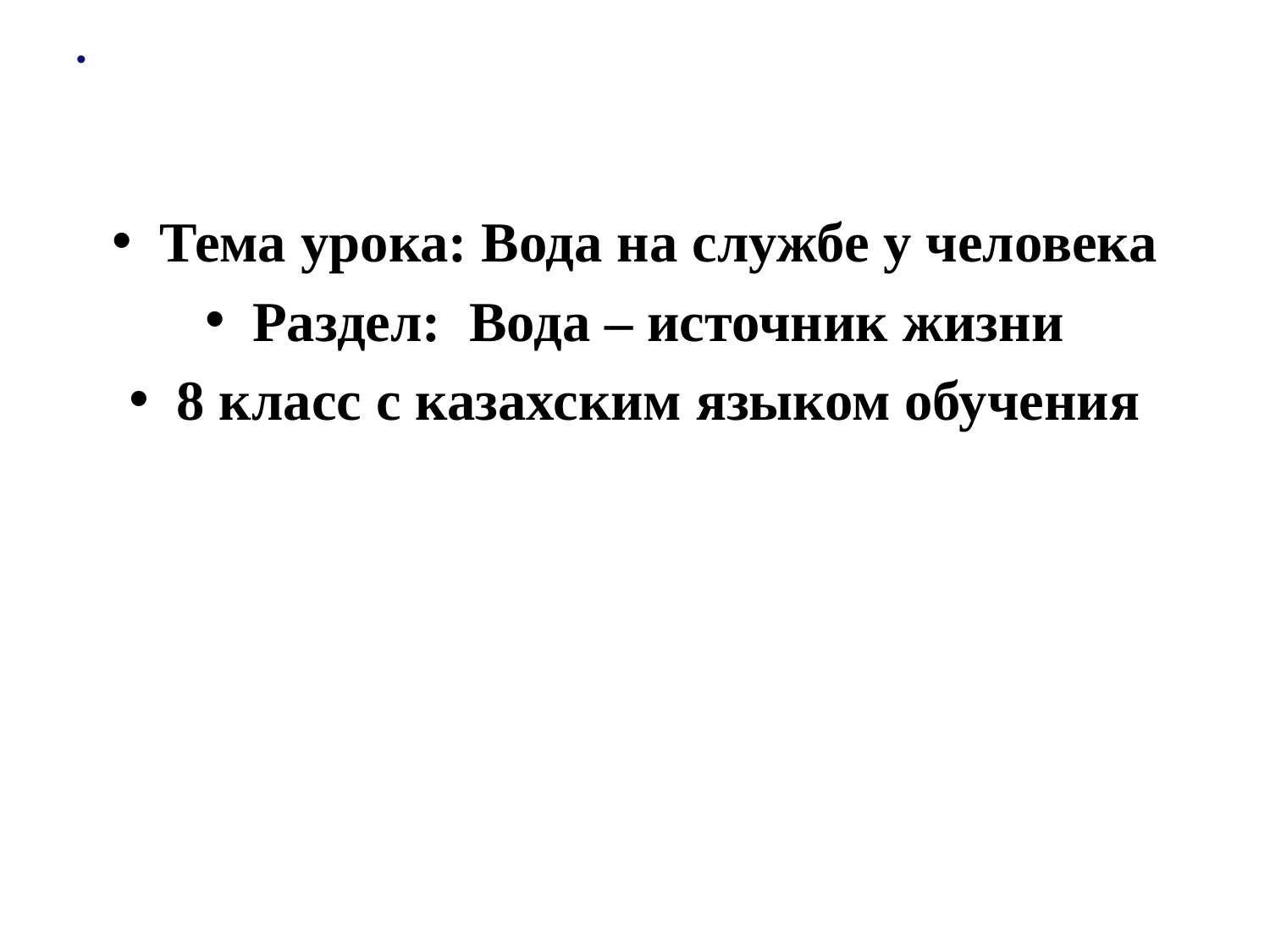

#

Тема урока: Вода на службе у человека
Раздел:  Вода – источник жизни
8 класс с казахским языком обучения